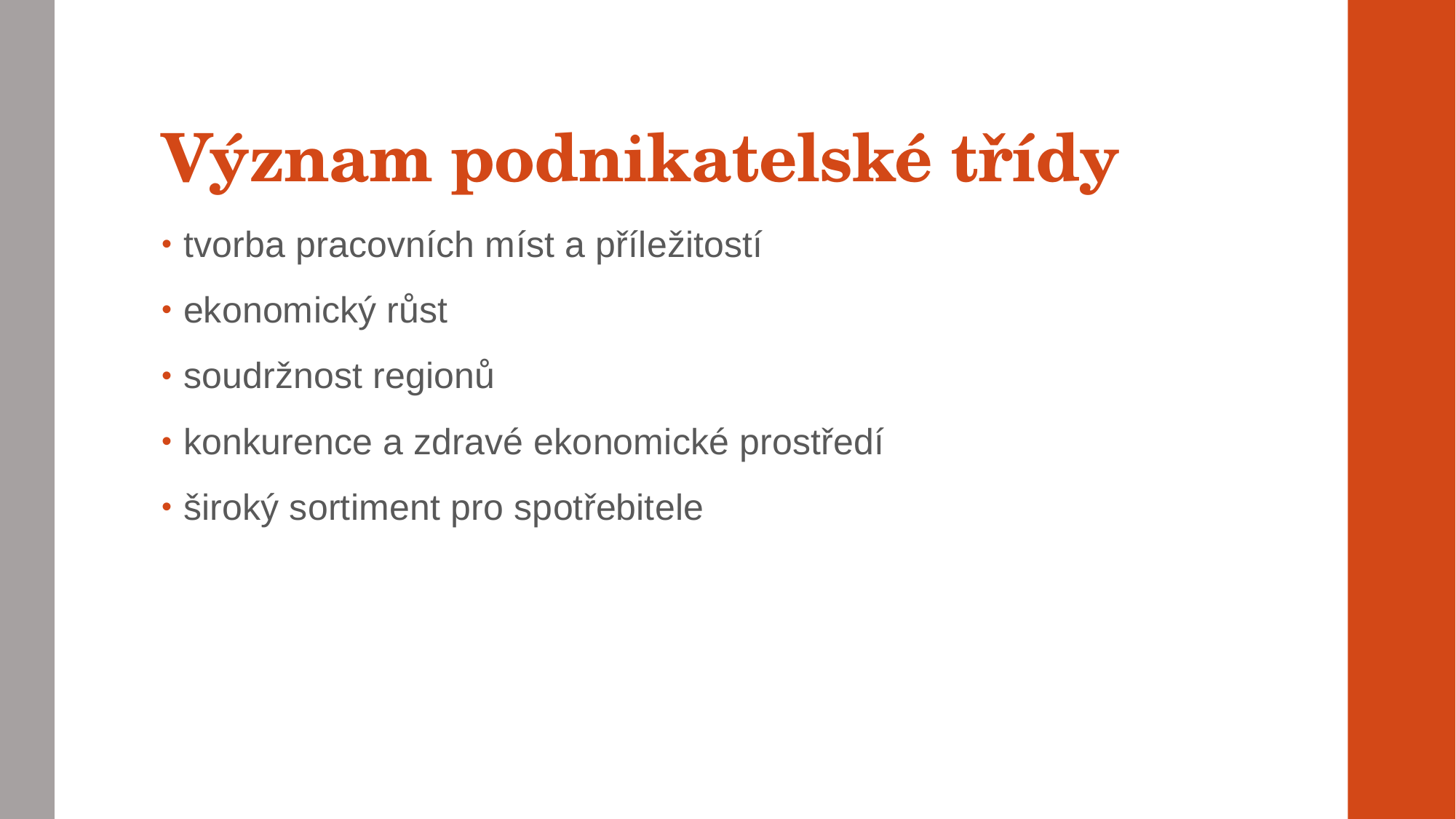

# Význam podnikatelské třídy
tvorba pracovních míst a příležitostí
ekonomický růst
soudržnost regionů
konkurence a zdravé ekonomické prostředí
široký sortiment pro spotřebitele